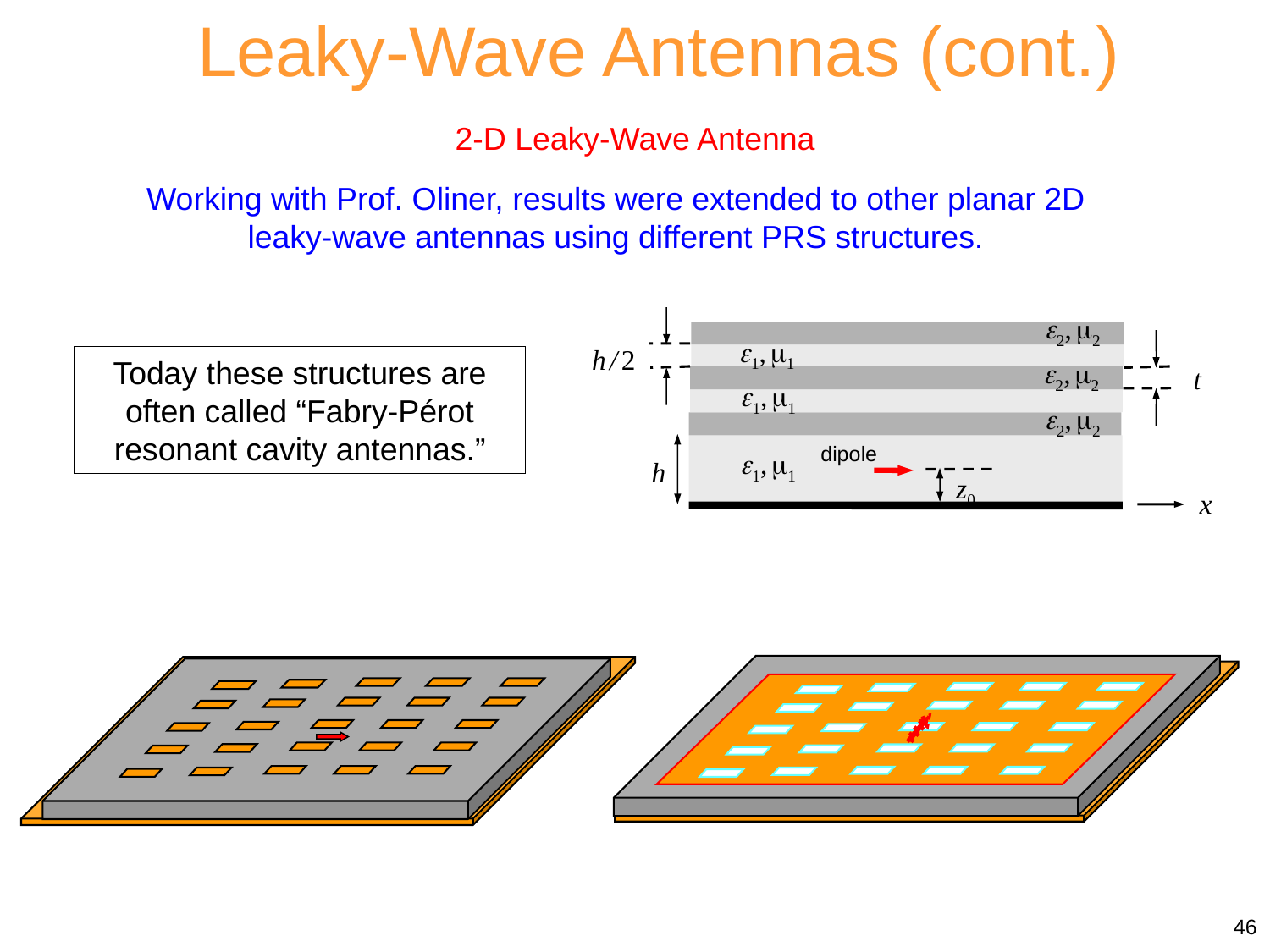

Leaky-Wave Antennas (cont.)
2-D Leaky-Wave Antenna
Working with Prof. Oliner, results were extended to other planar 2D leaky-wave antennas using different PRS structures.
ε2, μ2

ε1, μ1

h / 2

ε2, μ2
t

ε1, μ1

ε2, μ2

dipole

ε1, μ1
h
z0

x

Today these structures are often called “Fabry-Pérot resonant cavity antennas.”

46